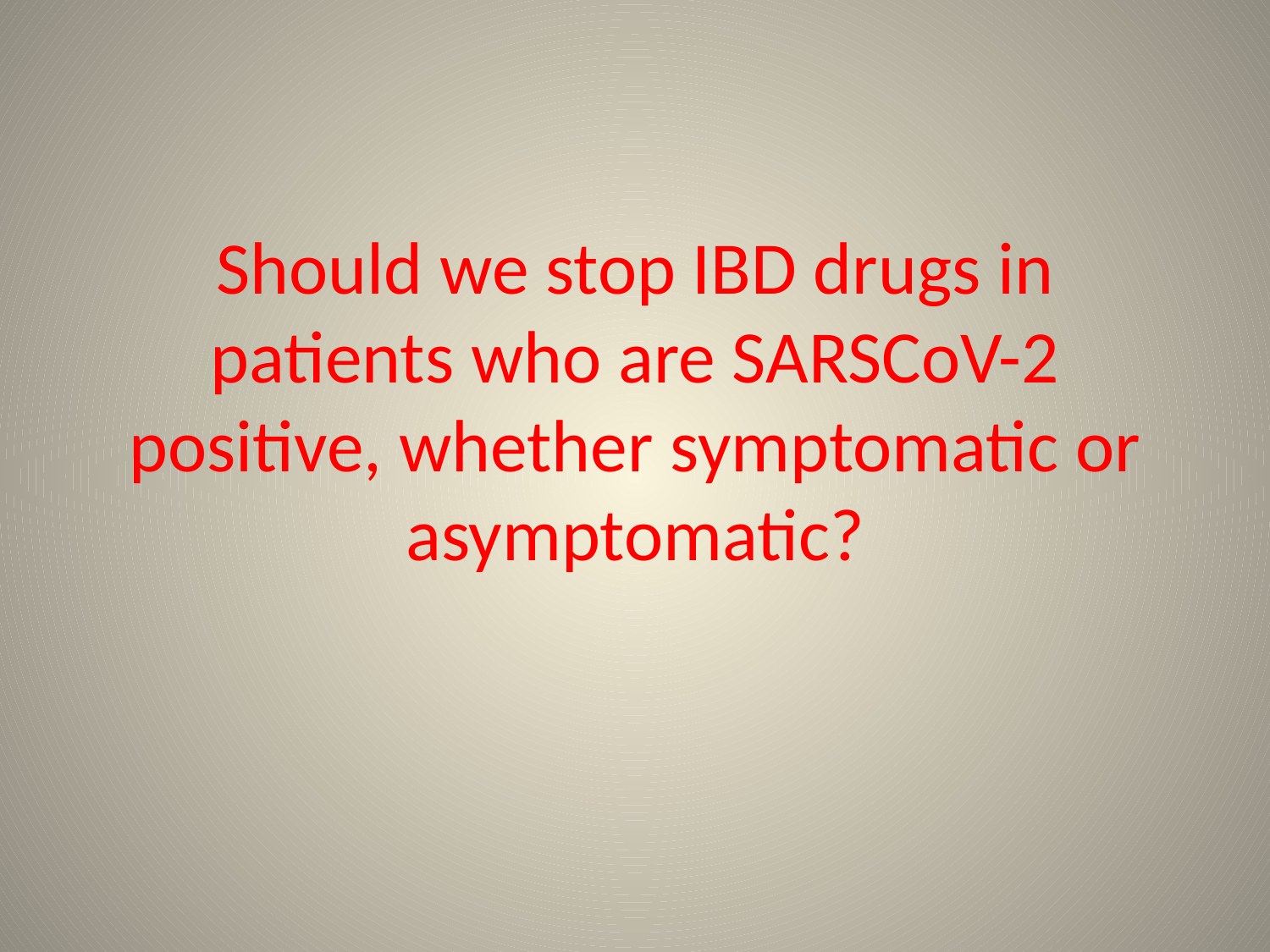

# Should we stop IBD drugs in patients who are SARSCoV-2 positive, whether symptomatic or asymptomatic?